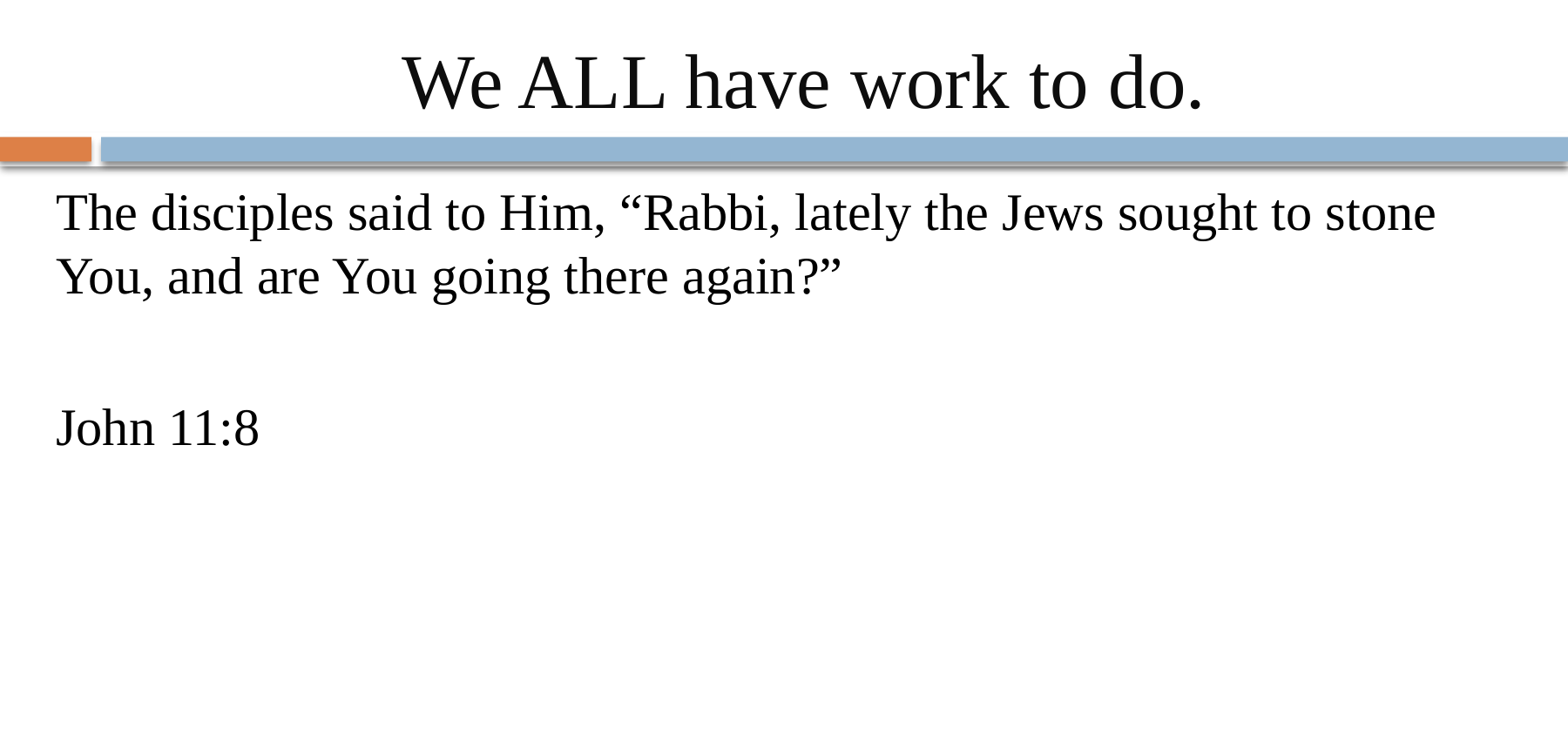

# We ALL have work to do.
The disciples said to Him, “Rabbi, lately the Jews sought to stone You, and are You going there again?”

John 11:8